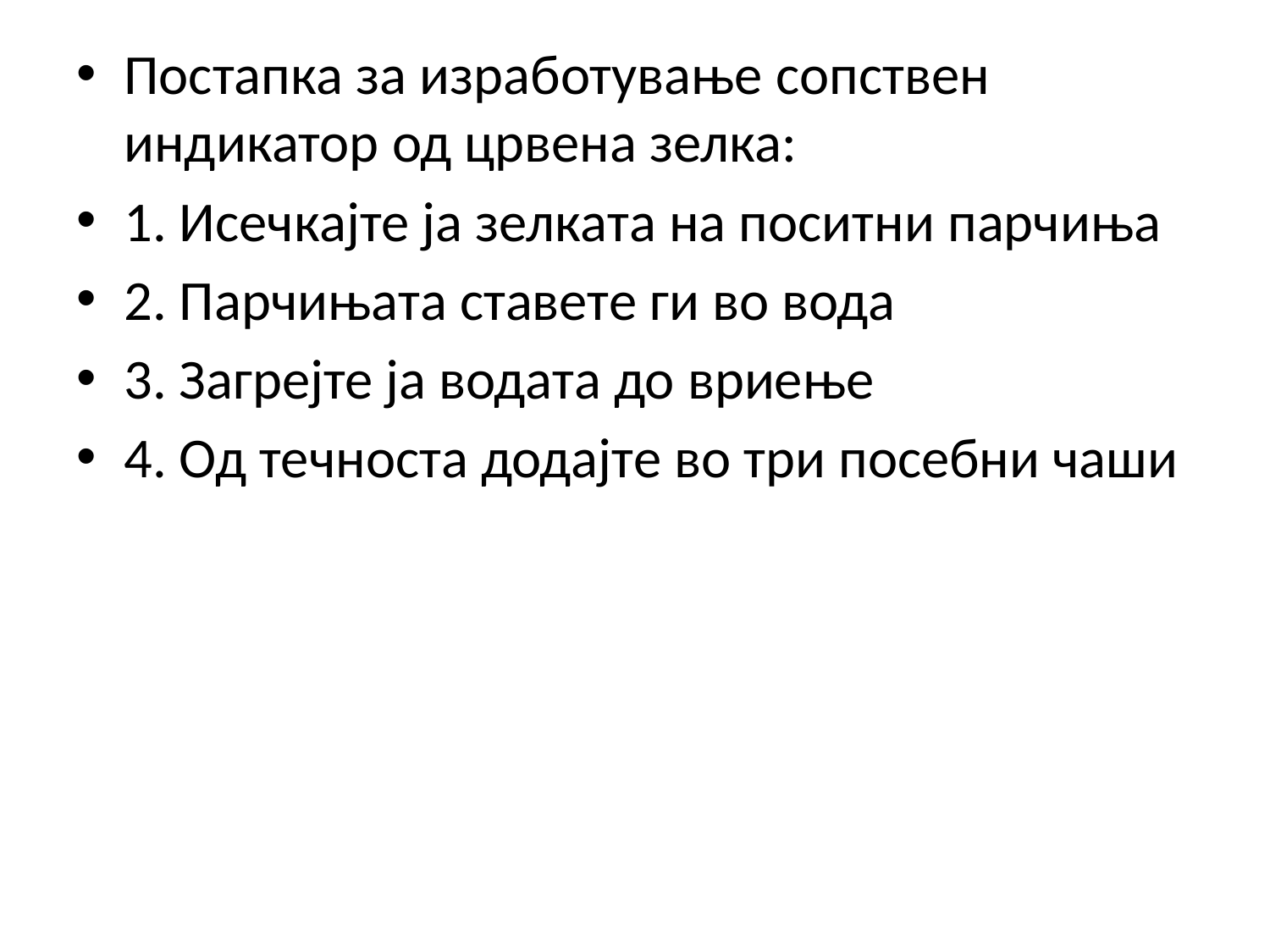

Постапка за изработување сопствен индикатор од црвена зелка:
1. Исечкајте ја зелката на поситни парчиња
2. Парчињата ставете ги во вода
3. Загрејте ја водата до вриење
4. Од течноста додајте во три посебни чаши